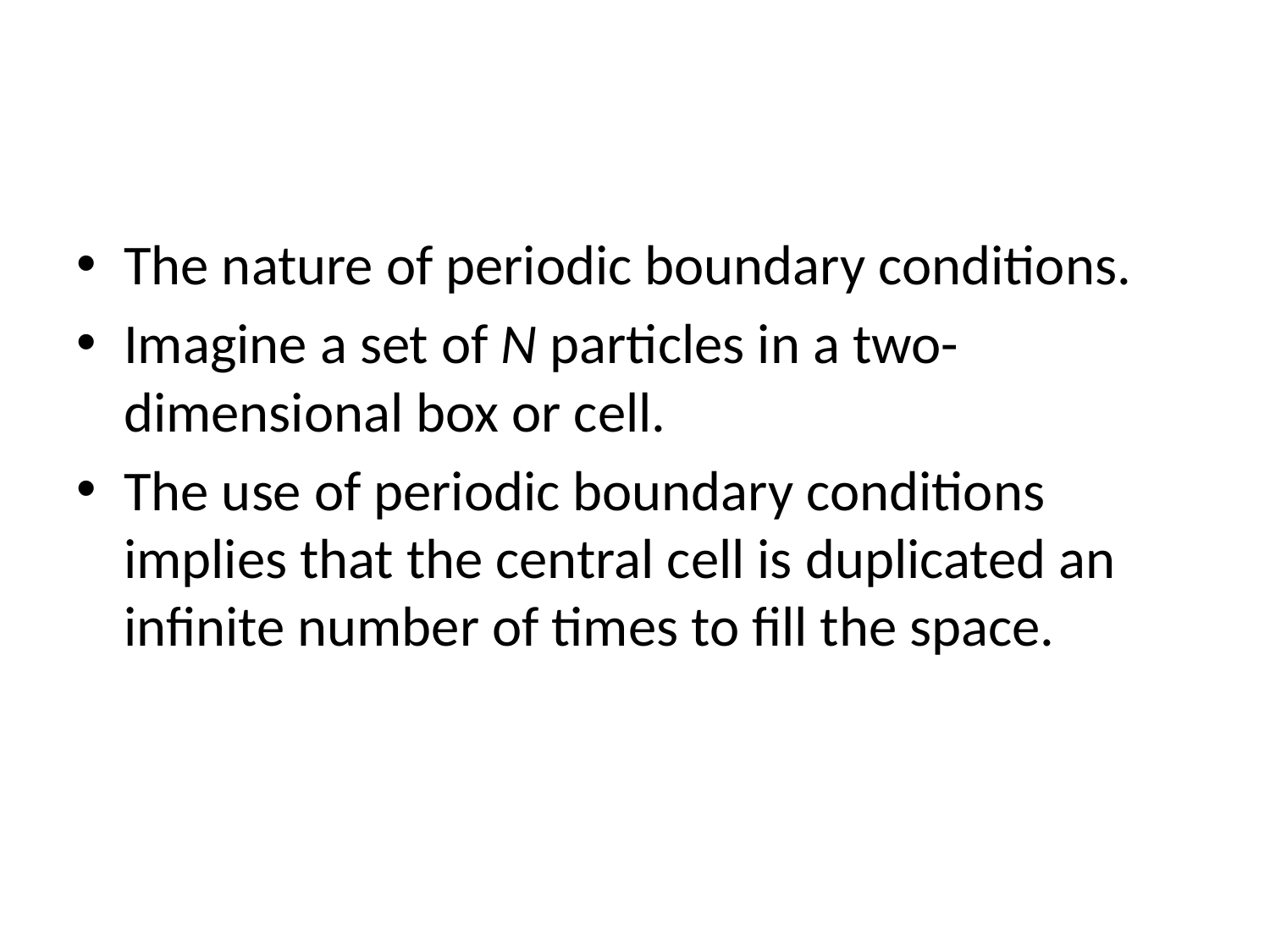

#
The nature of periodic boundary conditions.
Imagine a set of N particles in a two-dimensional box or cell.
The use of periodic boundary conditions implies that the central cell is duplicated an infinite number of times to fill the space.